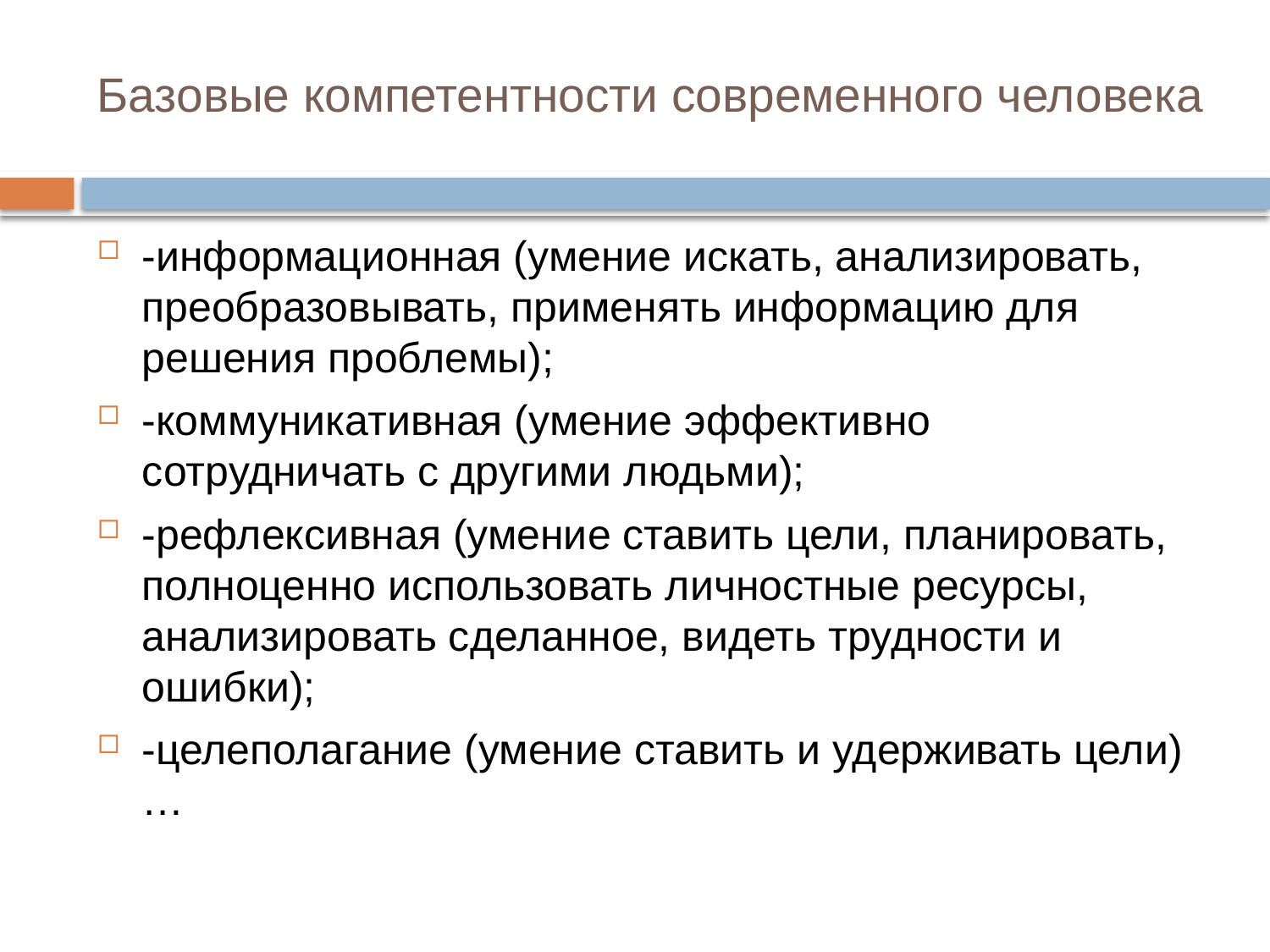

# Базовые компетентности современного человека
-информационная (умение искать, анализировать, преобразовывать, применять информацию для решения проблемы);
-коммуникативная (умение эффективно сотрудничать с другими людьми);
-рефлексивная (умение ставить цели, планировать, полноценно использовать личностные ресурсы, анализировать сделанное, видеть трудности и ошибки);
-целеполагание (умение ставить и удерживать цели)…